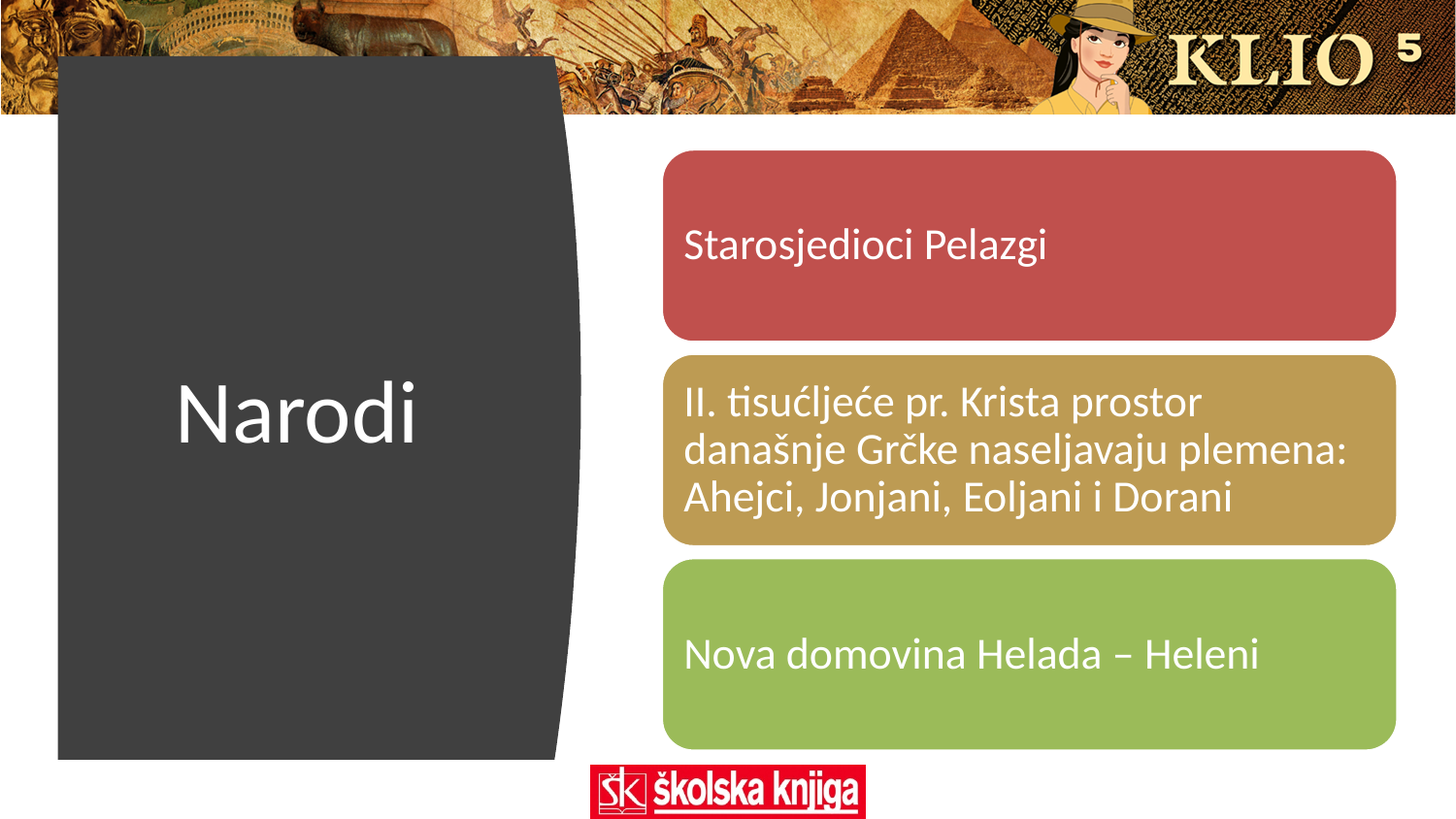

# Narodi
Starosjedioci Pelazgi
II. tisućljeće pr. Krista prostor današnje Grčke naseljavaju plemena: Ahejci, Jonjani, Eoljani i Dorani
Nova domovina Helada – Heleni